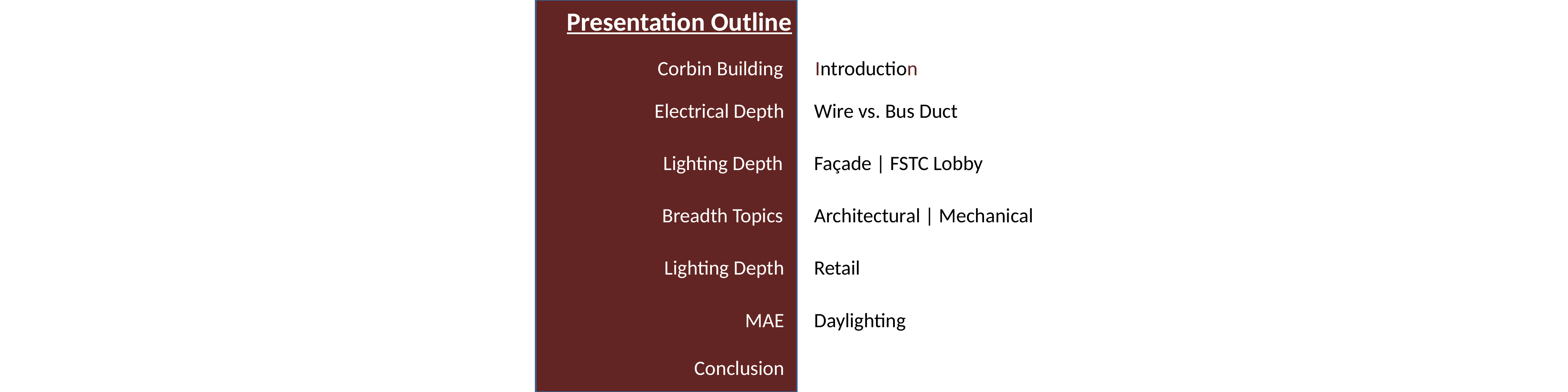

Presentation Outline
Corbin Building
Introduction
Electrical Depth
Wire vs. Bus Duct
Lighting Depth
Façade | FSTC Lobby
Breadth Topics
Architectural | Mechanical
Lighting Depth
Retail
MAE
Daylighting
Conclusion